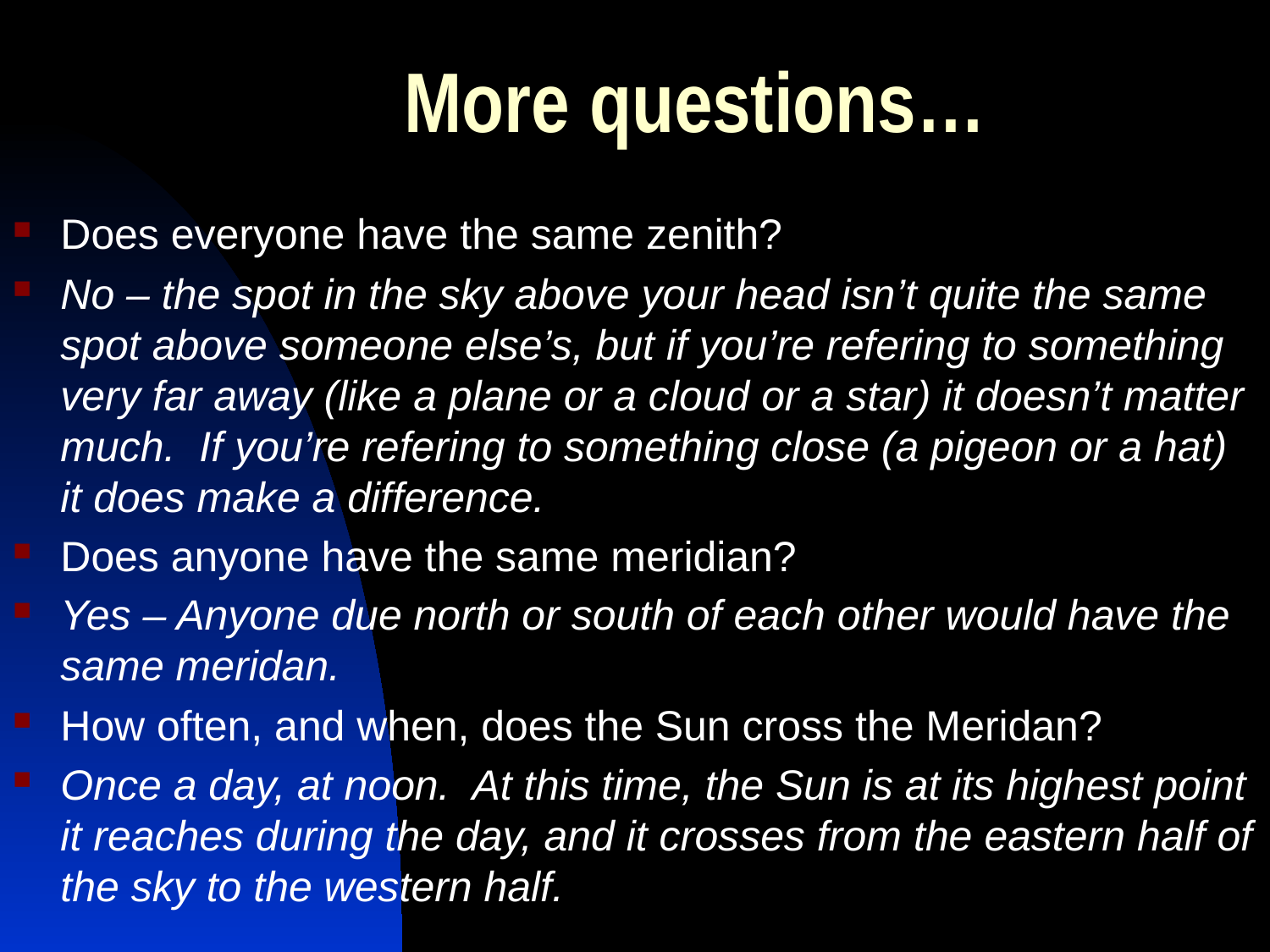

# More questions…
Does everyone have the same zenith?
No – the spot in the sky above your head isn’t quite the same spot above someone else’s, but if you’re refering to something very far away (like a plane or a cloud or a star) it doesn’t matter much.  If you’re refering to something close (a pigeon or a hat) it does make a difference.
Does anyone have the same meridian?
Yes – Anyone due north or south of each other would have the same meridan.
How often, and when, does the Sun cross the Meridan?
Once a day, at noon.  At this time, the Sun is at its highest point it reaches during the day, and it crosses from the eastern half of the sky to the western half.